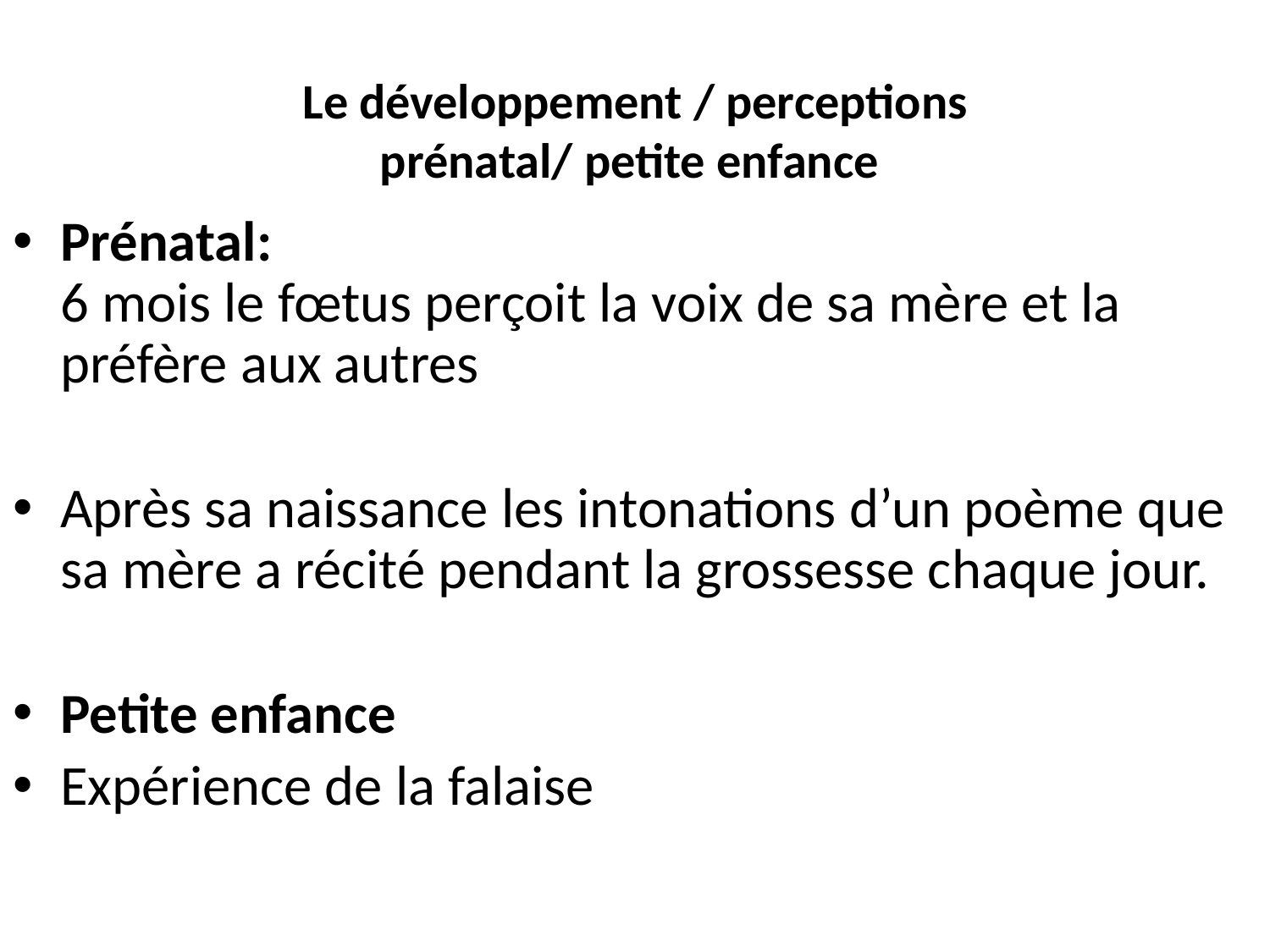

# Le développement / perceptions prénatal/ petite enfance
Prénatal:
6 mois le fœtus perçoit la voix de sa mère et la préfère aux autres

Après sa naissance les intonations d’un poème que sa mère a récité pendant la grossesse chaque jour.

Petite enfance
Expérience de la falaise